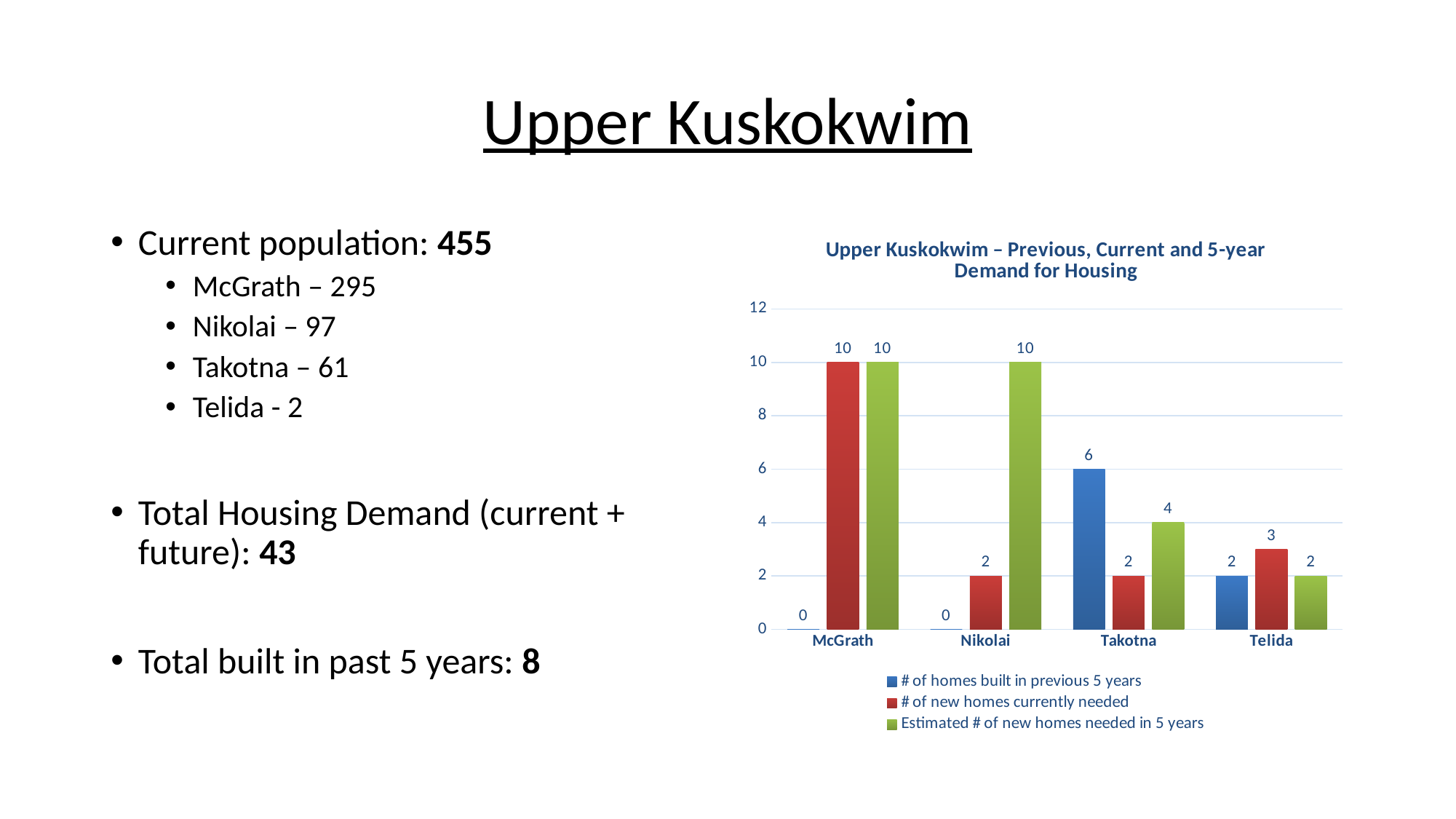

# Upper Kuskokwim
Current population: 455
McGrath – 295
Nikolai – 97
Takotna – 61
Telida - 2

Total Housing Demand (current + future): 43

Total built in past 5 years: 8

### Chart: Upper Kuskokwim – Previous, Current and 5-year Demand for Housing

| Category | # of homes built in previous 5 years | # of new homes currently needed | Estimated # of new homes needed in 5 years |
|---|---|---|---|
| McGrath | 0.0 | 10.0 | 10.0 |
| Nikolai | 0.0 | 2.0 | 10.0 |
| Takotna | 6.0 | 2.0 | 4.0 |
| Telida | 2.0 | 3.0 | 2.0 |